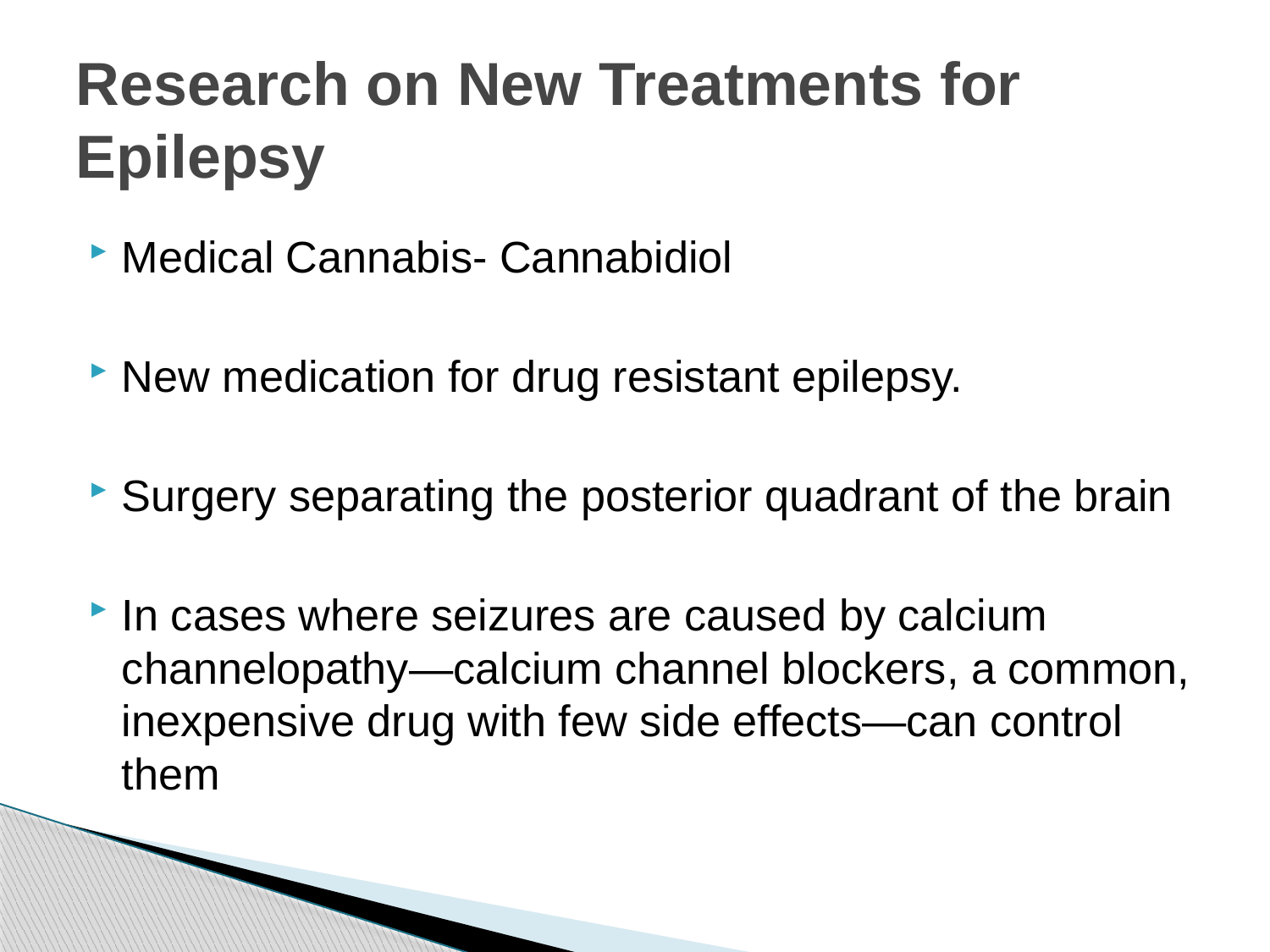

# Research on New Treatments for Epilepsy
Medical Cannabis- Cannabidiol

New medication for drug resistant epilepsy.

Surgery separating the posterior quadrant of the brain

In cases where seizures are caused by calcium channelopathy—calcium channel blockers, a common, inexpensive drug with few side effects—can control them